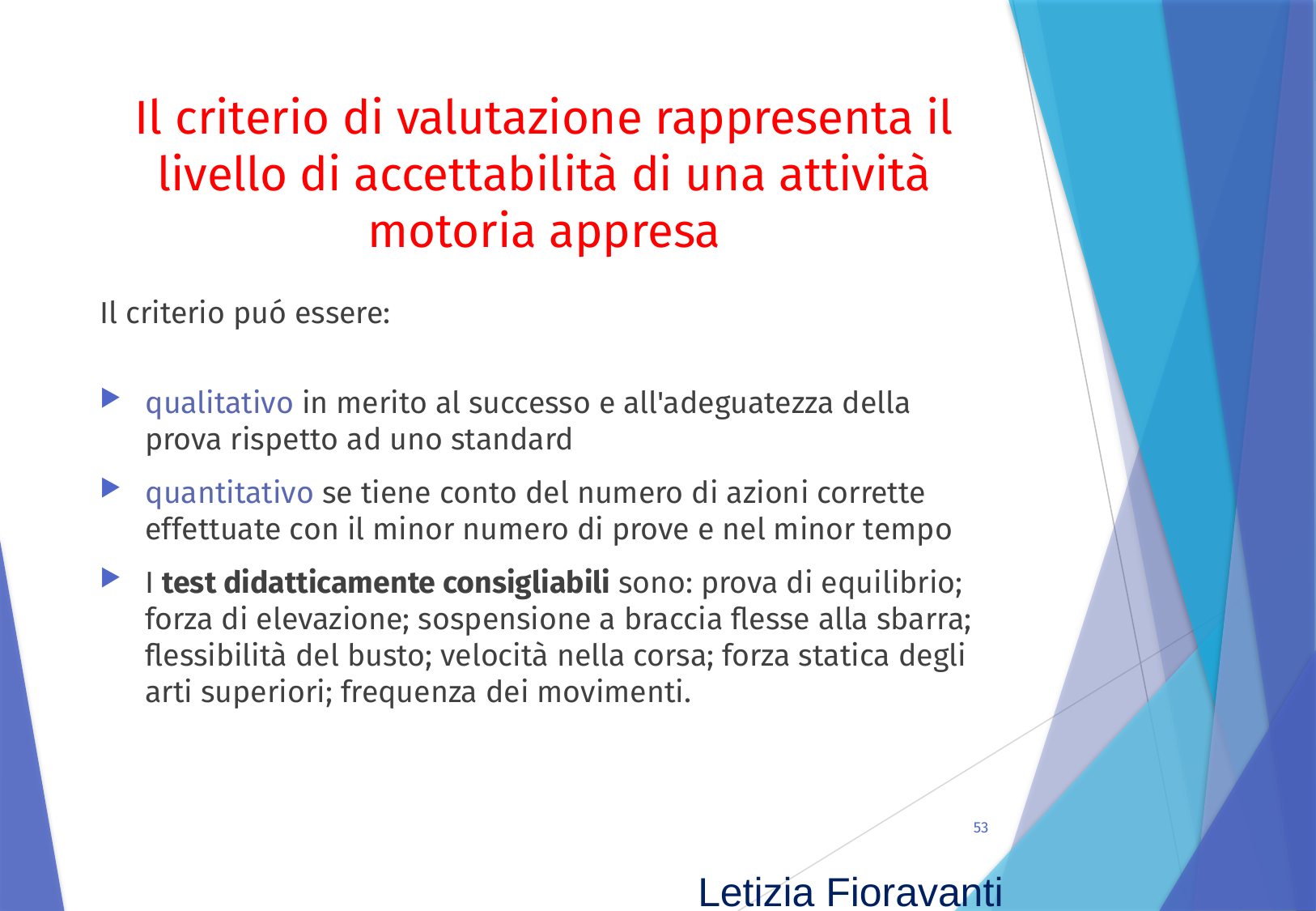

# Il criterio di valutazione rappresenta il livello di accettabilità di una attività motoria appresa
Il criterio puó essere:
qualitativo in merito al successo e all'adeguatezza della prova rispetto ad uno standard
quantitativo se tiene conto del numero di azioni corrette effettuate con il minor numero di prove e nel minor tempo
I test didatticamente consigliabili sono: prova di equilibrio; forza di elevazione; sospensione a braccia flesse alla sbarra; flessibilità del busto; velocità nella corsa; forza statica degli arti superiori; frequenza dei movimenti.

53
Letizia Fioravanti